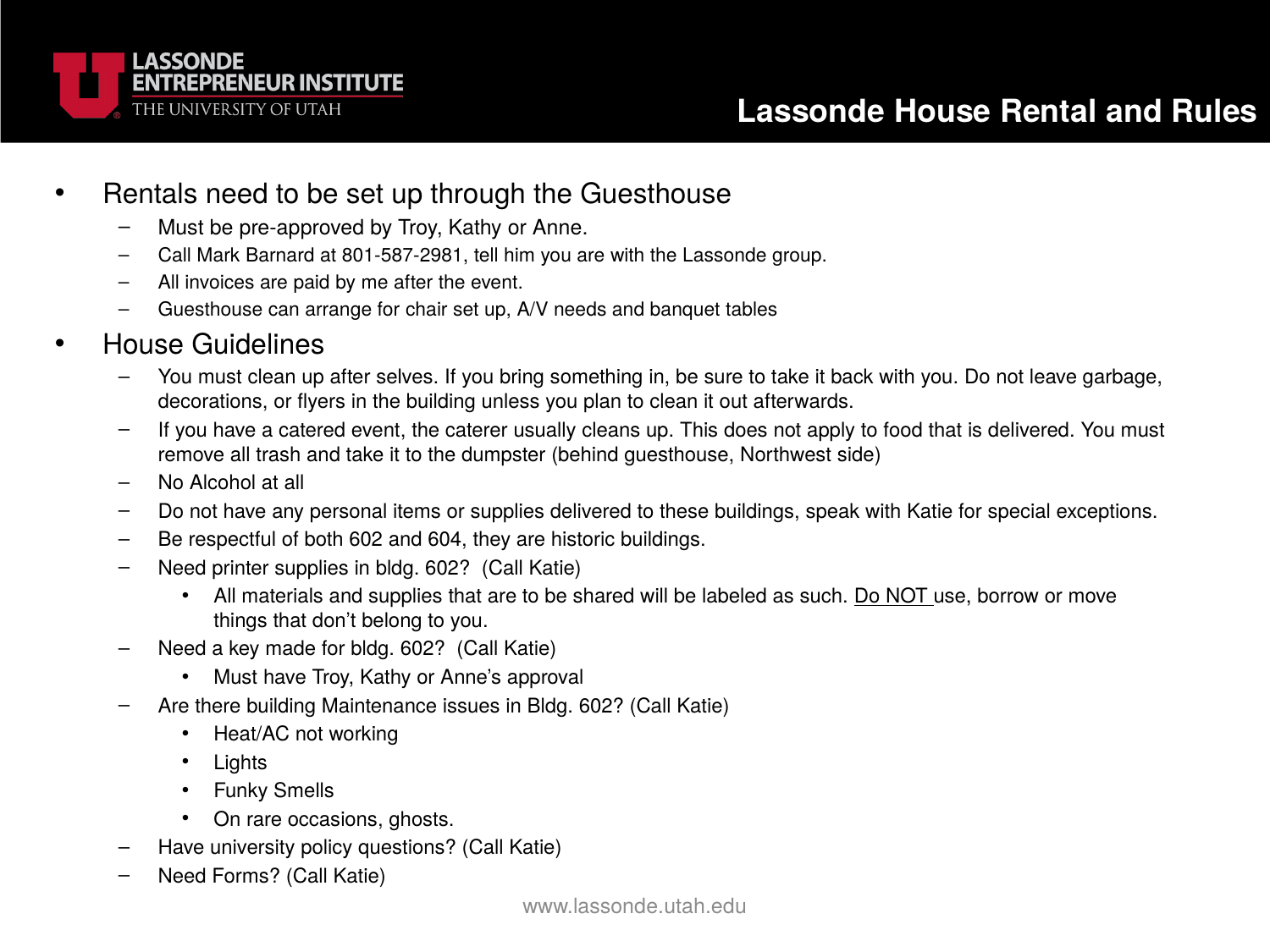

# Lassonde House Rental and Rules
Rentals need to be set up through the Guesthouse
Must be pre-approved by Troy, Kathy or Anne.
Call Mark Barnard at 801-587-2981, tell him you are with the Lassonde group.
All invoices are paid by me after the event.
Guesthouse can arrange for chair set up, A/V needs and banquet tables
House Guidelines
You must clean up after selves. If you bring something in, be sure to take it back with you. Do not leave garbage, decorations, or flyers in the building unless you plan to clean it out afterwards.
If you have a catered event, the caterer usually cleans up. This does not apply to food that is delivered. You must remove all trash and take it to the dumpster (behind guesthouse, Northwest side)
No Alcohol at all
Do not have any personal items or supplies delivered to these buildings, speak with Katie for special exceptions.
Be respectful of both 602 and 604, they are historic buildings.
Need printer supplies in bldg. 602?  (Call Katie)
All materials and supplies that are to be shared will be labeled as such. Do NOT use, borrow or move things that don’t belong to you.
Need a key made for bldg. 602?  (Call Katie)
Must have Troy, Kathy or Anne’s approval
Are there building Maintenance issues in Bldg. 602? (Call Katie)
Heat/AC not working
Lights
Funky Smells
On rare occasions, ghosts.
Have university policy questions? (Call Katie)
Need Forms? (Call Katie)

www.lassonde.utah.edu